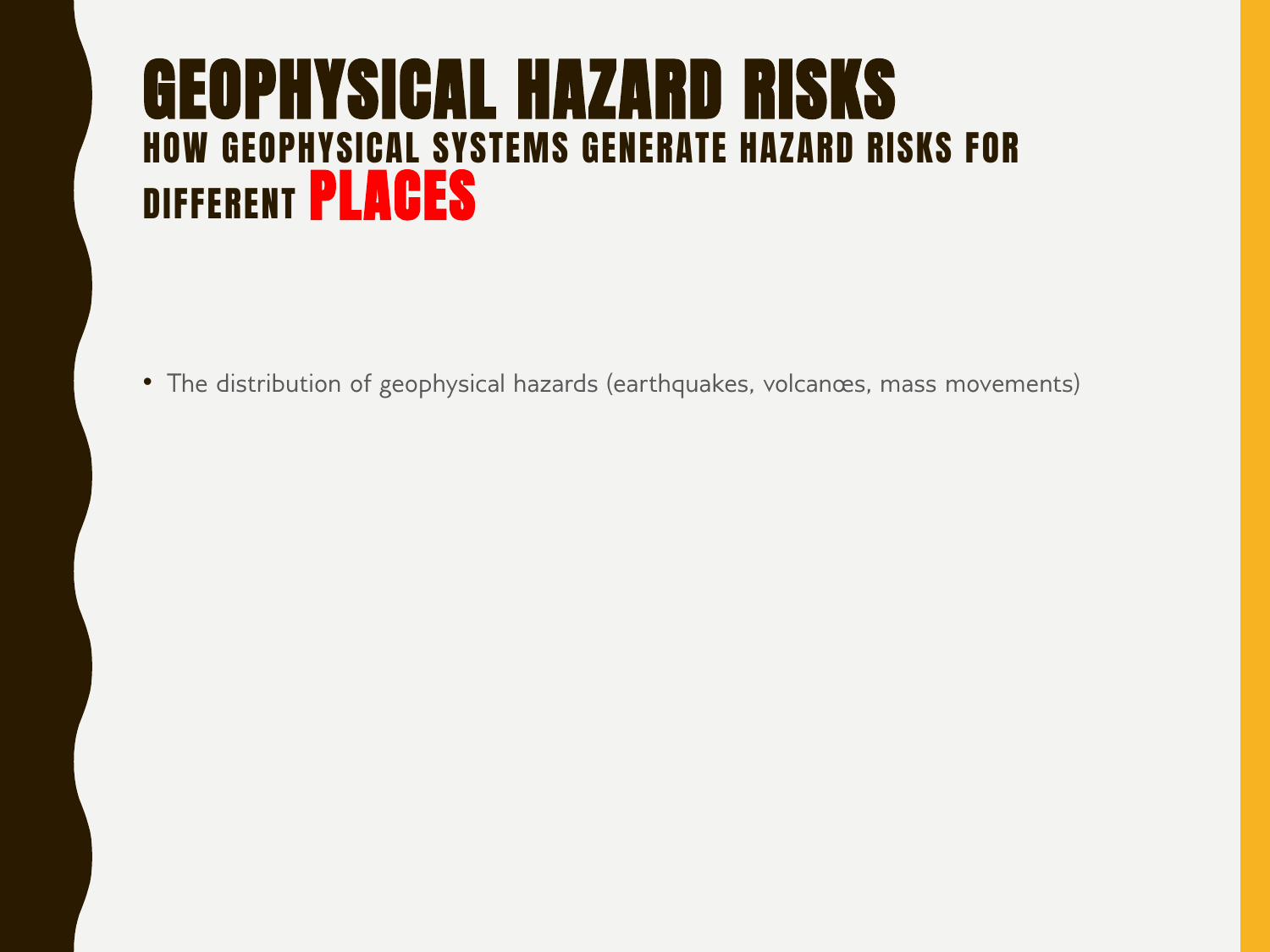

# Geophysical hazard risks How geophysical systems generate hazard risks for different places
The distribution of geophysical hazards (earthquakes, volcanoes, mass movements)